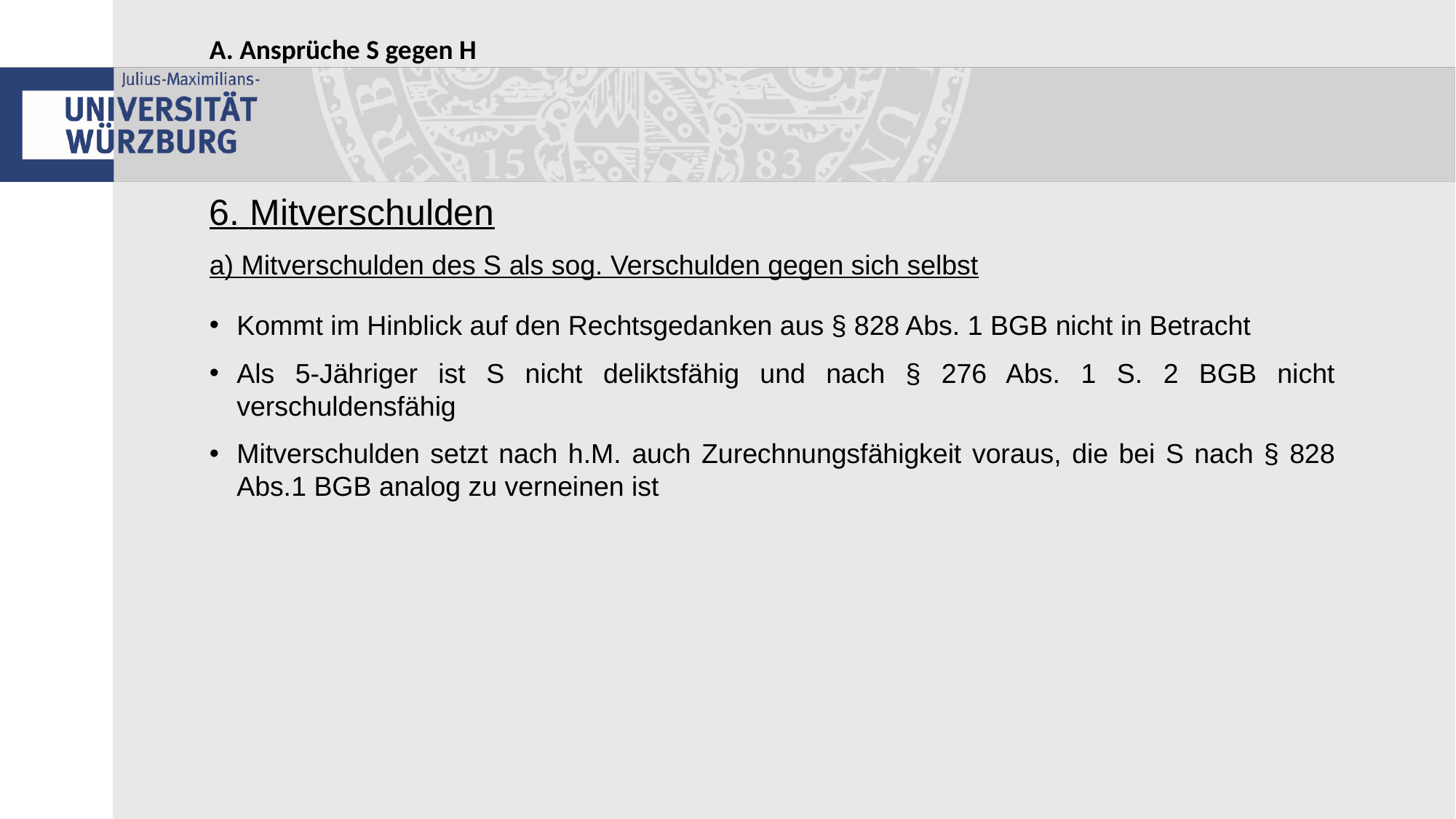

A. Ansprüche S gegen H

6. Mitverschulden
a) Mitverschulden des S als sog. Verschulden gegen sich selbst
Kommt im Hinblick auf den Rechtsgedanken aus § 828 Abs. 1 BGB nicht in Betracht
Als 5-Jähriger ist S nicht deliktsfähig und nach § 276 Abs. 1 S. 2 BGB nicht verschuldensfähig
Mitverschulden setzt nach h.M. auch Zurechnungsfähigkeit voraus, die bei S nach § 828 Abs.1 BGB analog zu verneinen ist